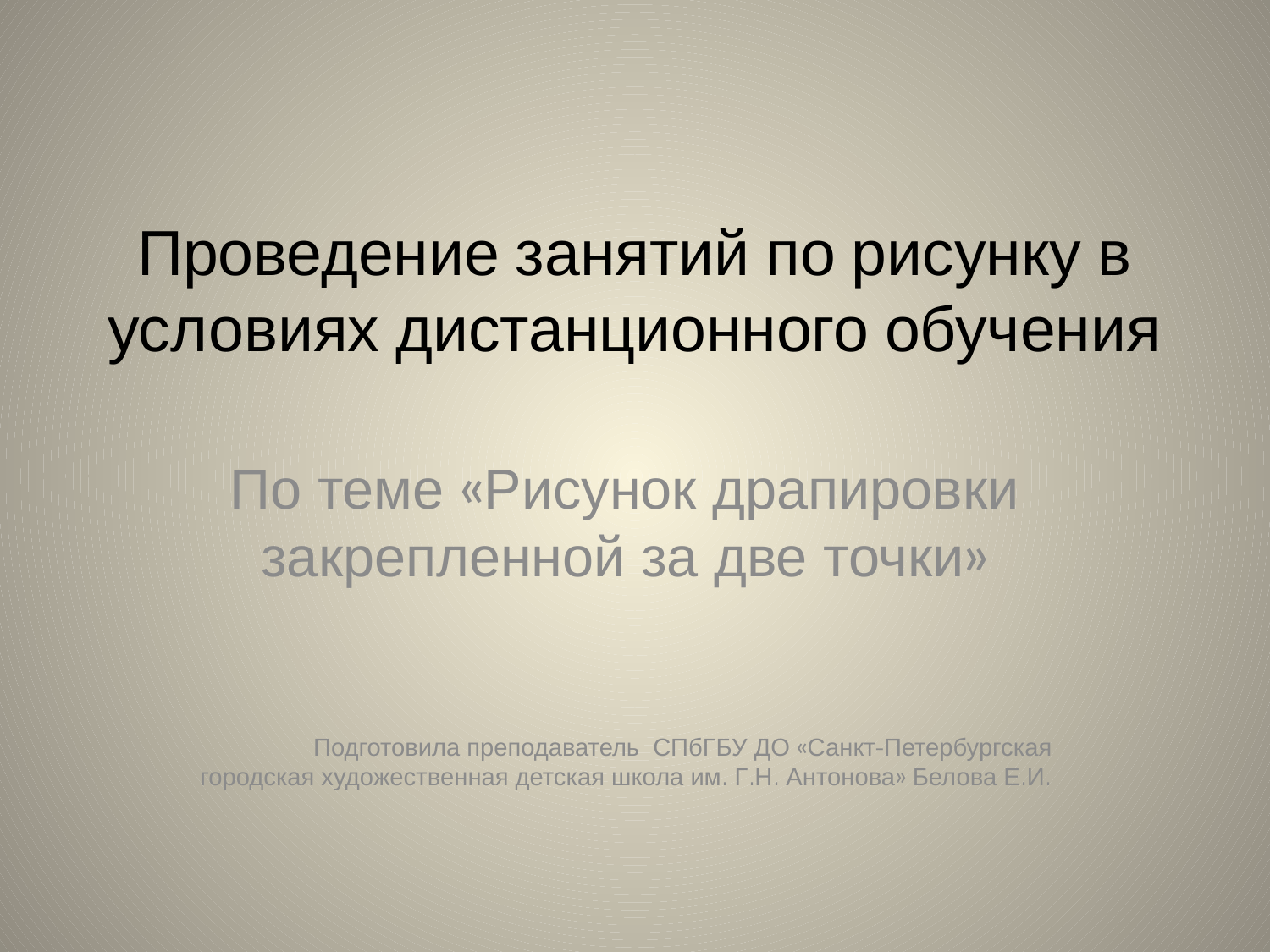

# Проведение занятий по рисунку в условиях дистанционного обучения
По теме «Рисунок драпировки закрепленной за две точки»

Подготовила преподаватель  СПбГБУ ДО «Санкт-Петербургская городская художественная детская школа им. Г.Н. Антонова» Белова Е.И.